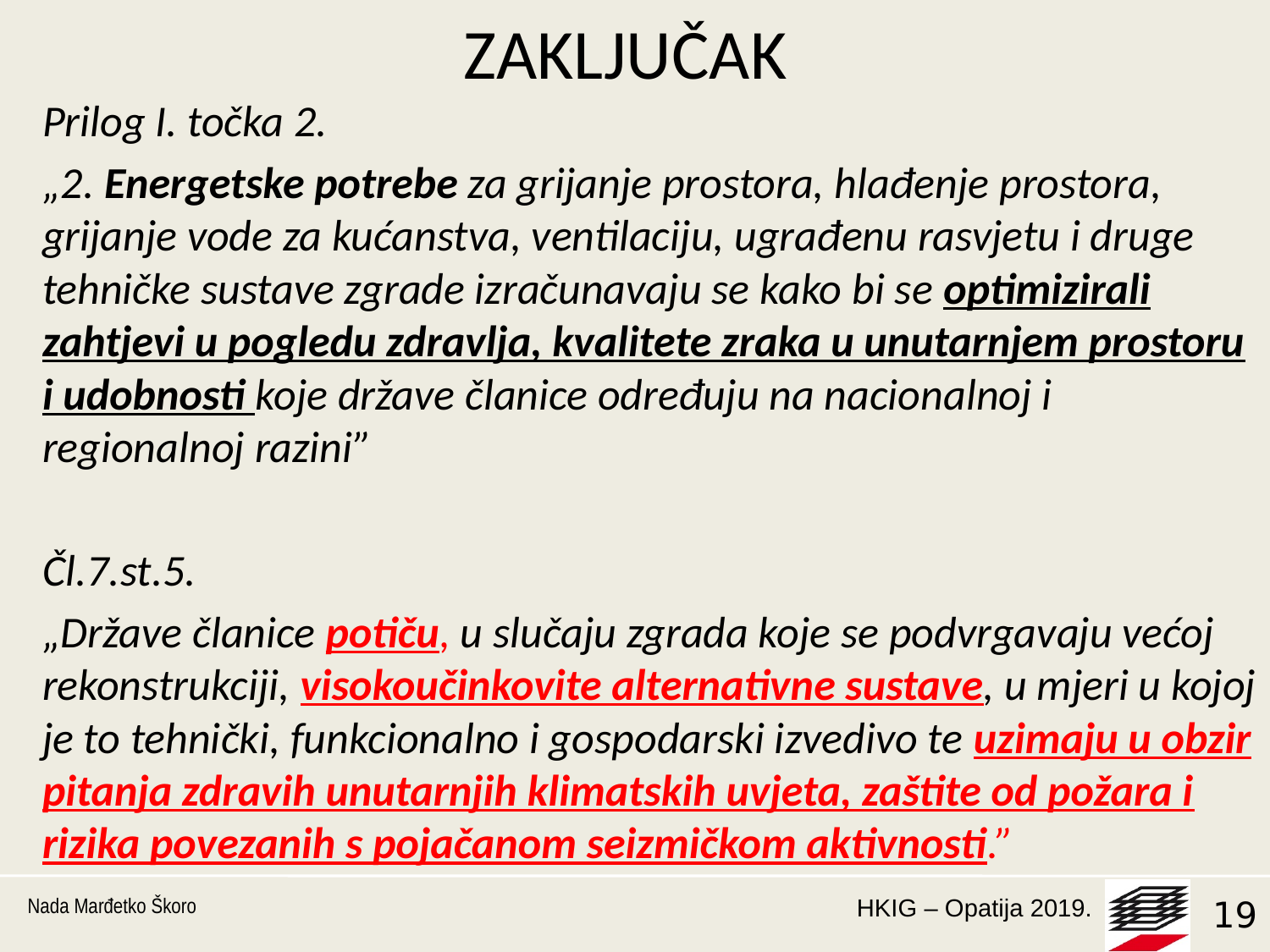

# ZAKLJUČAK
Prilog I. točka 2.
„2. Energetske potrebe za grijanje prostora, hlađenje prostora, grijanje vode za kućanstva, ventilaciju, ugrađenu rasvjetu i druge tehničke sustave zgrade izračunavaju se kako bi se optimizirali zahtjevi u pogledu zdravlja, kvalitete zraka u unutarnjem prostoru i udobnosti koje države članice određuju na nacionalnoj i regionalnoj razini”

Čl.7.st.5.
„Države članice potiču, u slučaju zgrada koje se podvrgavaju većoj rekonstrukciji, visokoučinkovite alternativne sustave, u mjeri u kojoj je to tehnički, funkcionalno i gospodarski izvedivo te uzimaju u obzir pitanja zdravih unutarnjih klimatskih uvjeta, zaštite od požara i rizika povezanih s pojačanom seizmičkom aktivnosti.”

Nada Marđetko Škoro
19